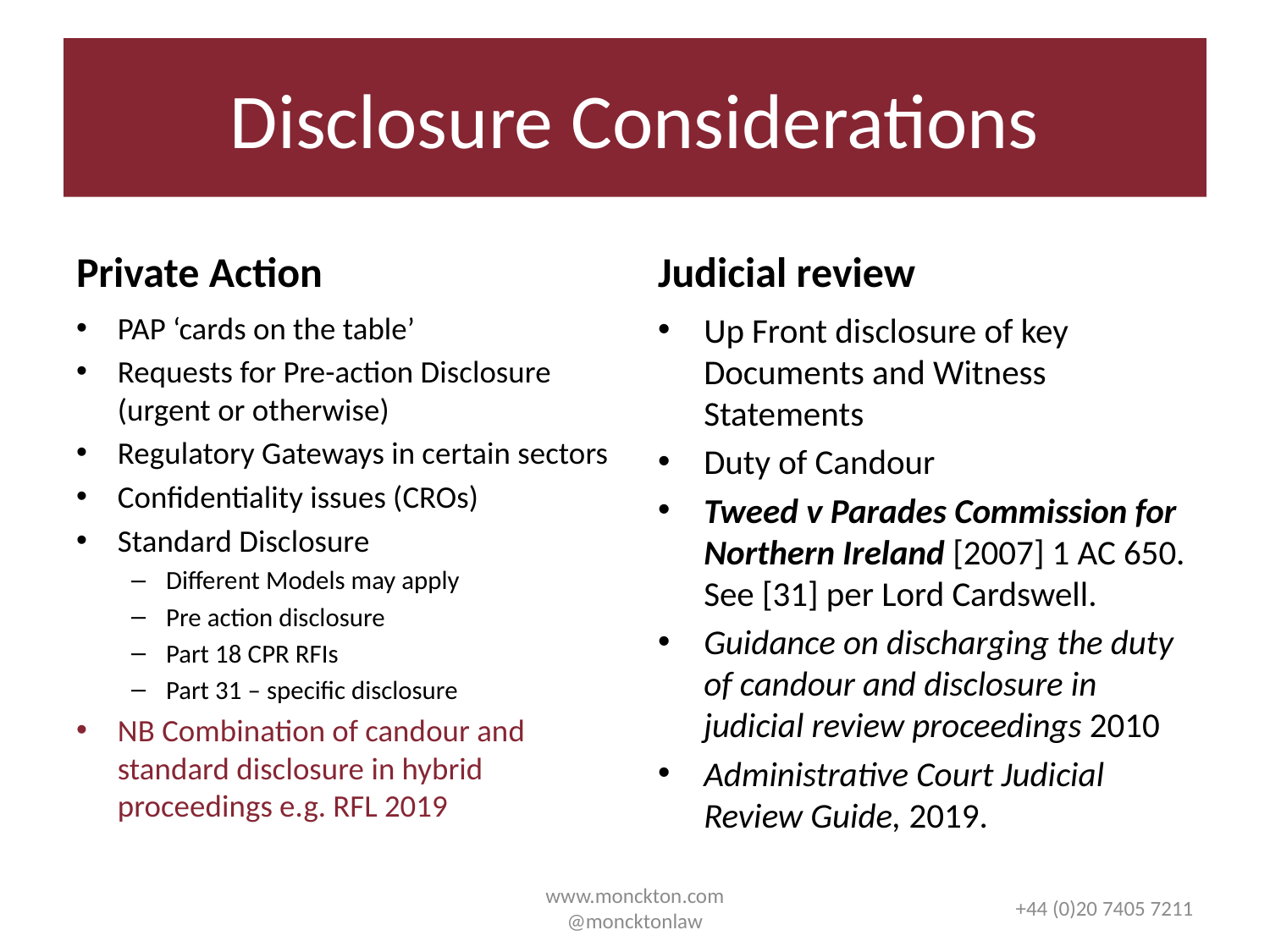

# Disclosure Considerations
Private Action
Judicial review
PAP ‘cards on the table’
Requests for Pre-action Disclosure (urgent or otherwise)
Regulatory Gateways in certain sectors
Confidentiality issues (CROs)
Standard Disclosure
Different Models may apply
Pre action disclosure
Part 18 CPR RFIs
Part 31 – specific disclosure
NB Combination of candour and standard disclosure in hybrid proceedings e.g. RFL 2019

Up Front disclosure of key Documents and Witness Statements
Duty of Candour
Tweed v Parades Commission for Northern Ireland [2007] 1 AC 650. See [31] per Lord Cardswell.
Guidance on discharging the duty of candour and disclosure in judicial review proceedings 2010
Administrative Court Judicial Review Guide, 2019.

www.monckton.com
@moncktonlaw
+44 (0)20 7405 7211